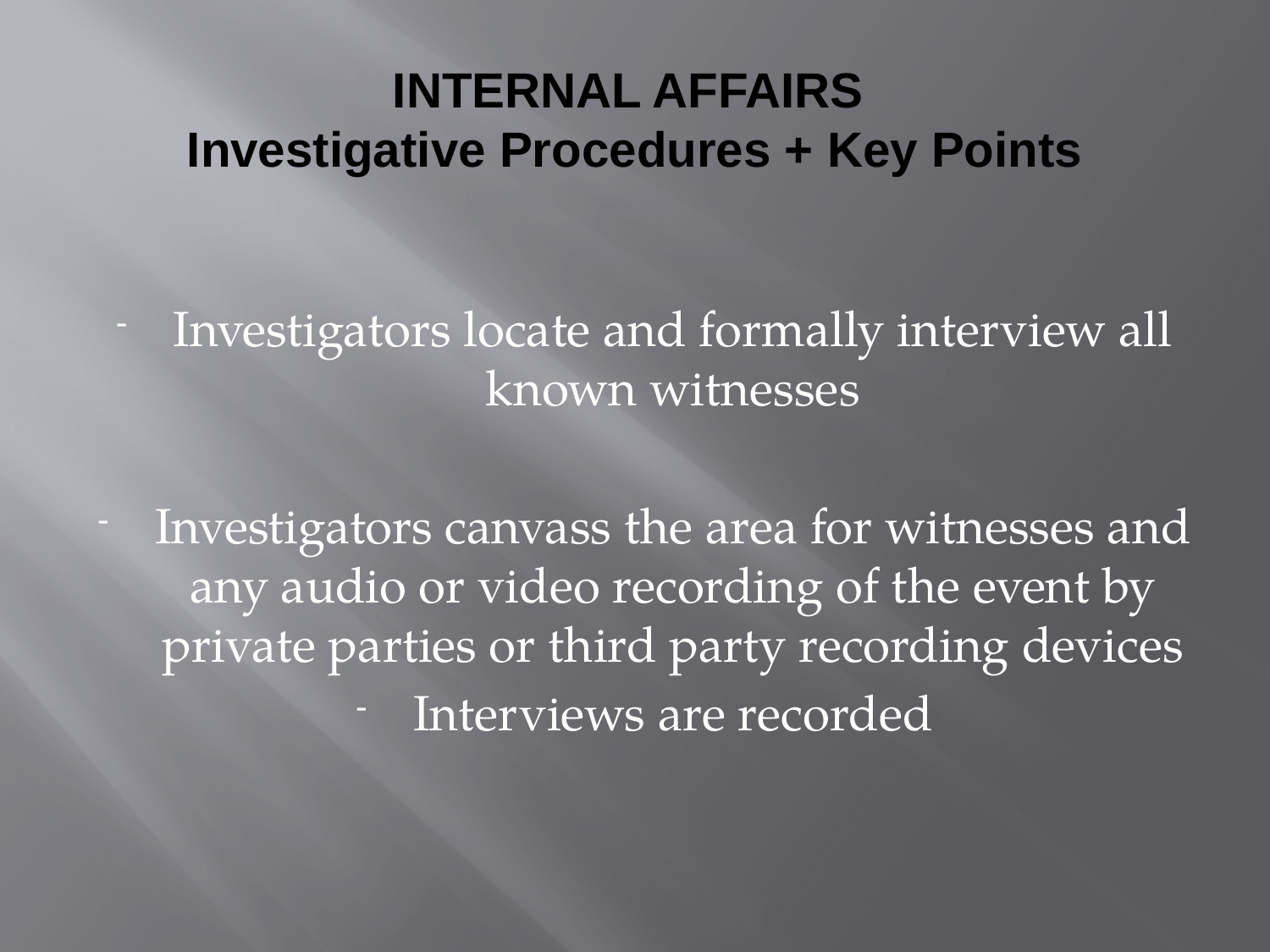

# INTERNAL AFFAIRS Investigative Procedures + Key Points

Investigators locate and formally interview all known witnesses

Investigators canvass the area for witnesses and any audio or video recording of the event by private parties or third party recording devices
Interviews are recorded